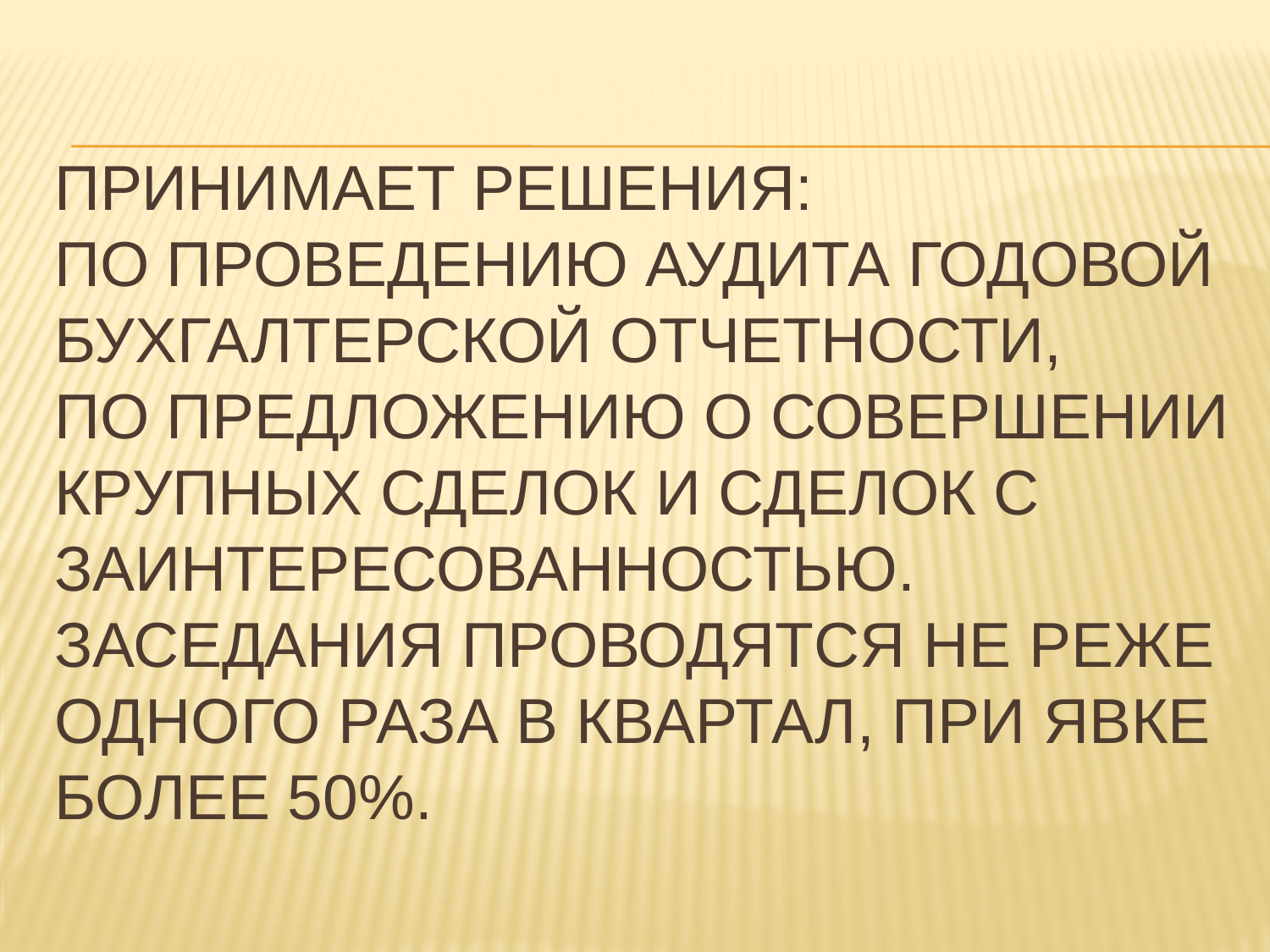

# Принимает решения: По проведению аудита годовой бухгалтерской отчетности, По предложению о совершении крупных сделок и сделок с заинтересованностью. Заседания проводятся не реже одного раза в квартал, при явке более 50%.